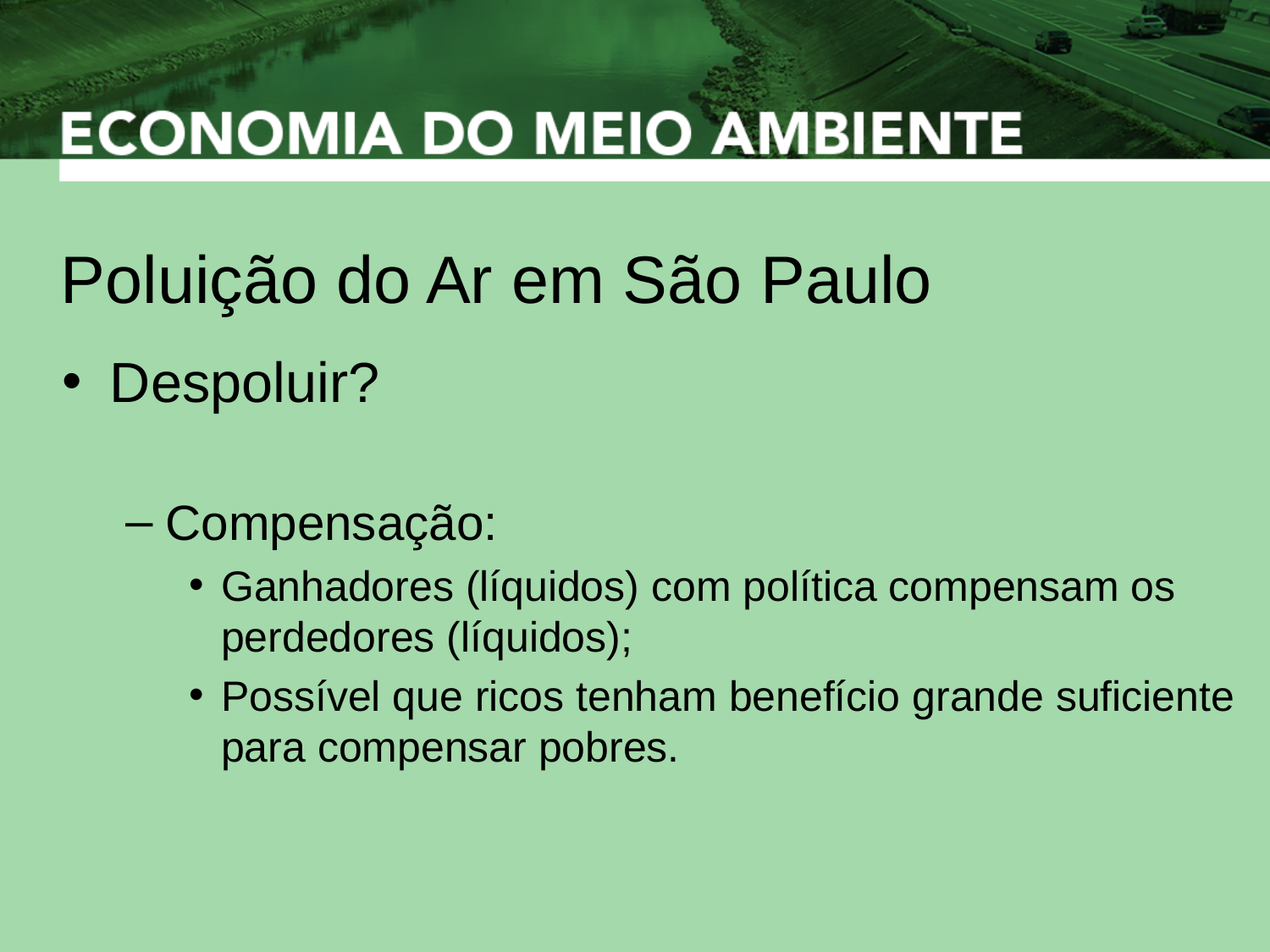

Poluição do Ar em São Paulo
Despoluir?
Compensação:
Ganhadores (líquidos) com política compensam os perdedores (líquidos);
Possível que ricos tenham benefício grande suficiente para compensar pobres.